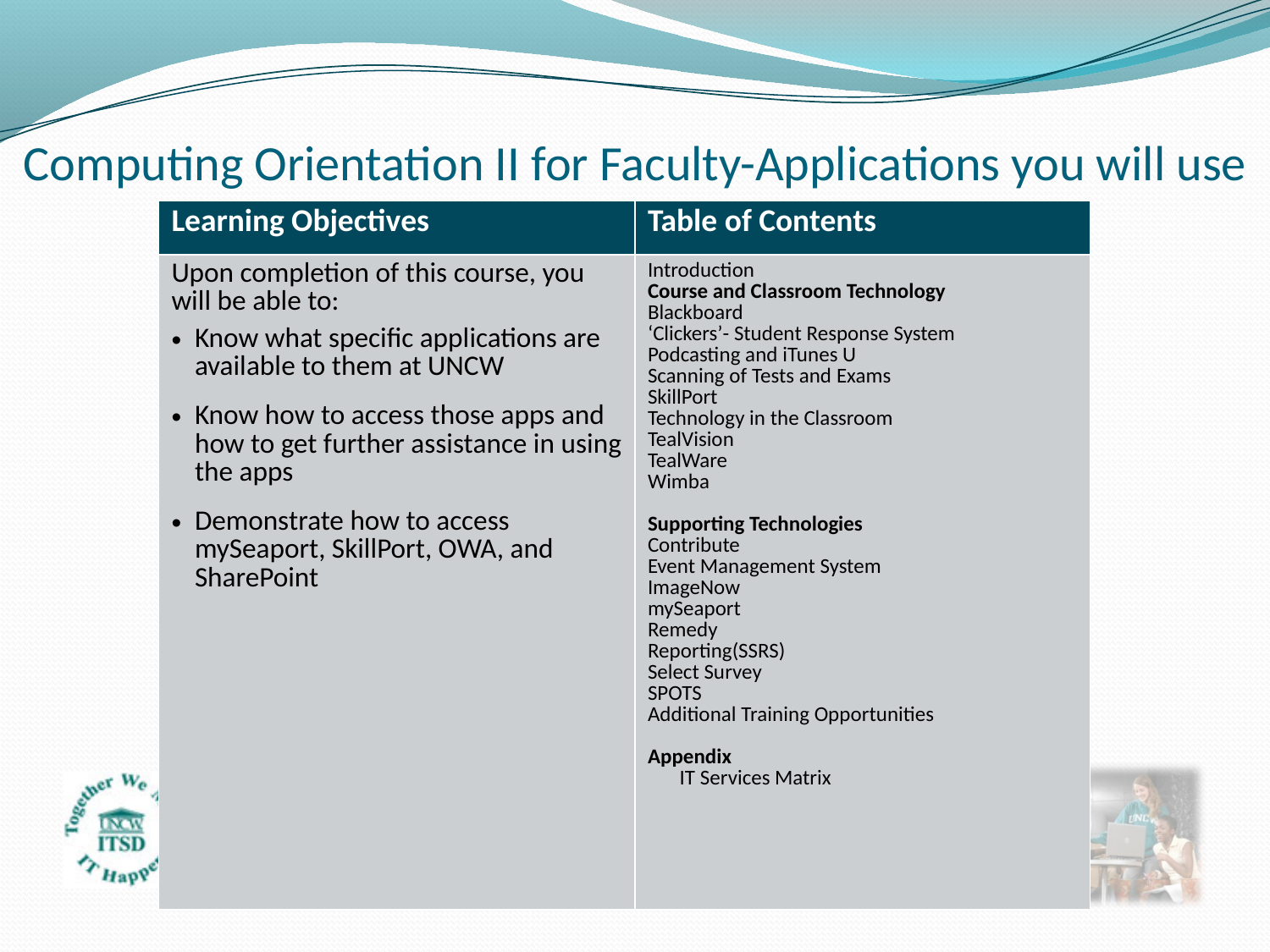

# Computing Orientation II for Faculty-Applications you will use
| Learning Objectives | Table of Contents |
| --- | --- |
| Upon completion of this course, you will be able to: Know what specific applications are available to them at UNCW Know how to access those apps and how to get further assistance in using the apps Demonstrate how to access mySeaport, SkillPort, OWA, and SharePoint | Introduction Course and Classroom Technology Blackboard ‘Clickers’- Student Response System Podcasting and iTunes U Scanning of Tests and Exams SkillPort Technology in the Classroom TealVision TealWare Wimba   Supporting Technologies Contribute Event Management System ImageNow mySeaport Remedy Reporting(SSRS) Select Survey SPOTS Additional Training Opportunities Appendix IT Services Matrix |